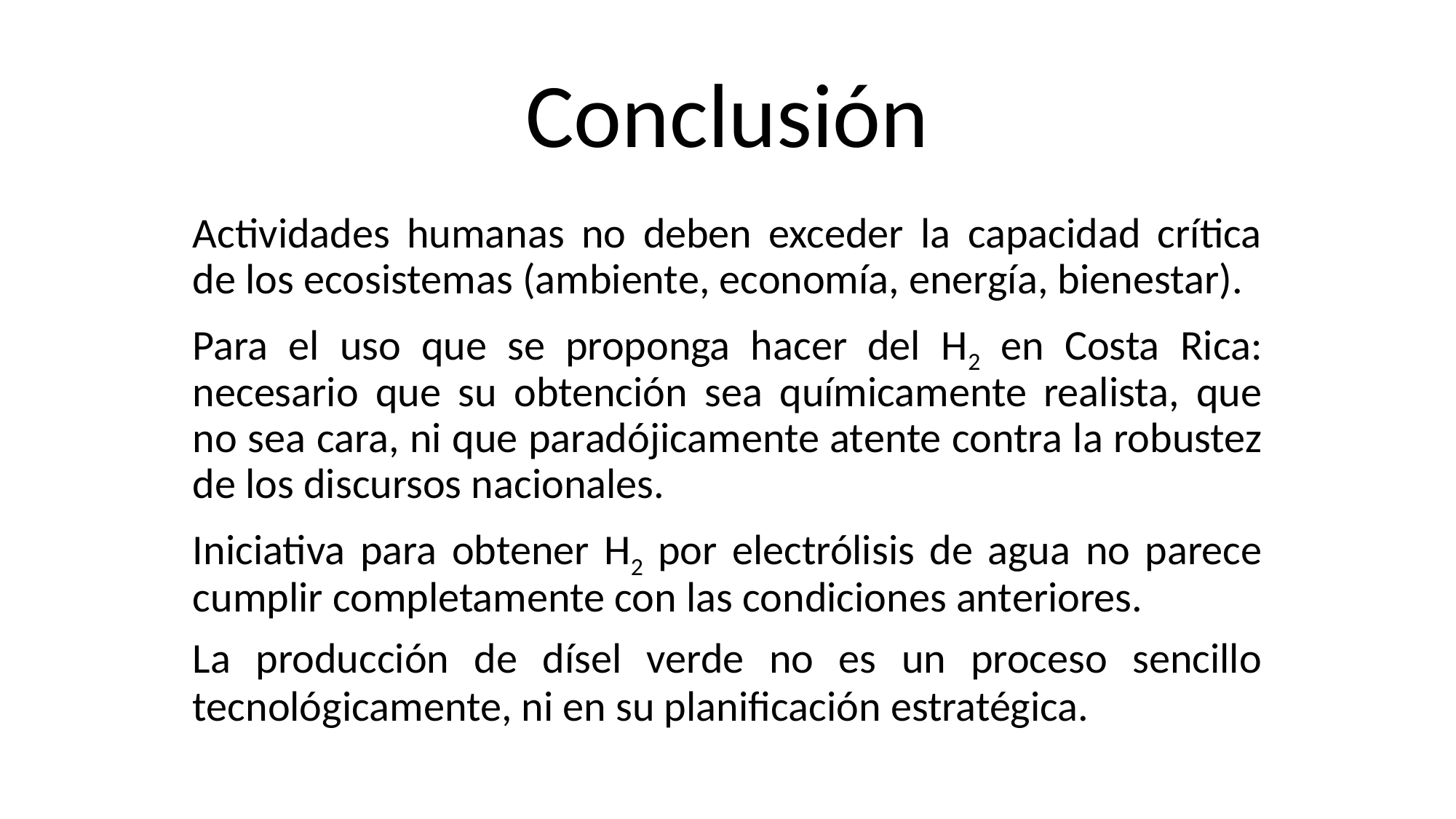

# Conclusión
Actividades humanas no deben exceder la capacidad crítica de los ecosistemas (ambiente, economía, energía, bienestar).
Para el uso que se proponga hacer del H2 en Costa Rica: necesario que su obtención sea químicamente realista, que no sea cara, ni que paradójicamente atente contra la robustez de los discursos nacionales.
Iniciativa para obtener H2 por electrólisis de agua no parece cumplir completamente con las condiciones anteriores.
La producción de dísel verde no es un proceso sencillo tecnológicamente, ni en su planificación estratégica.